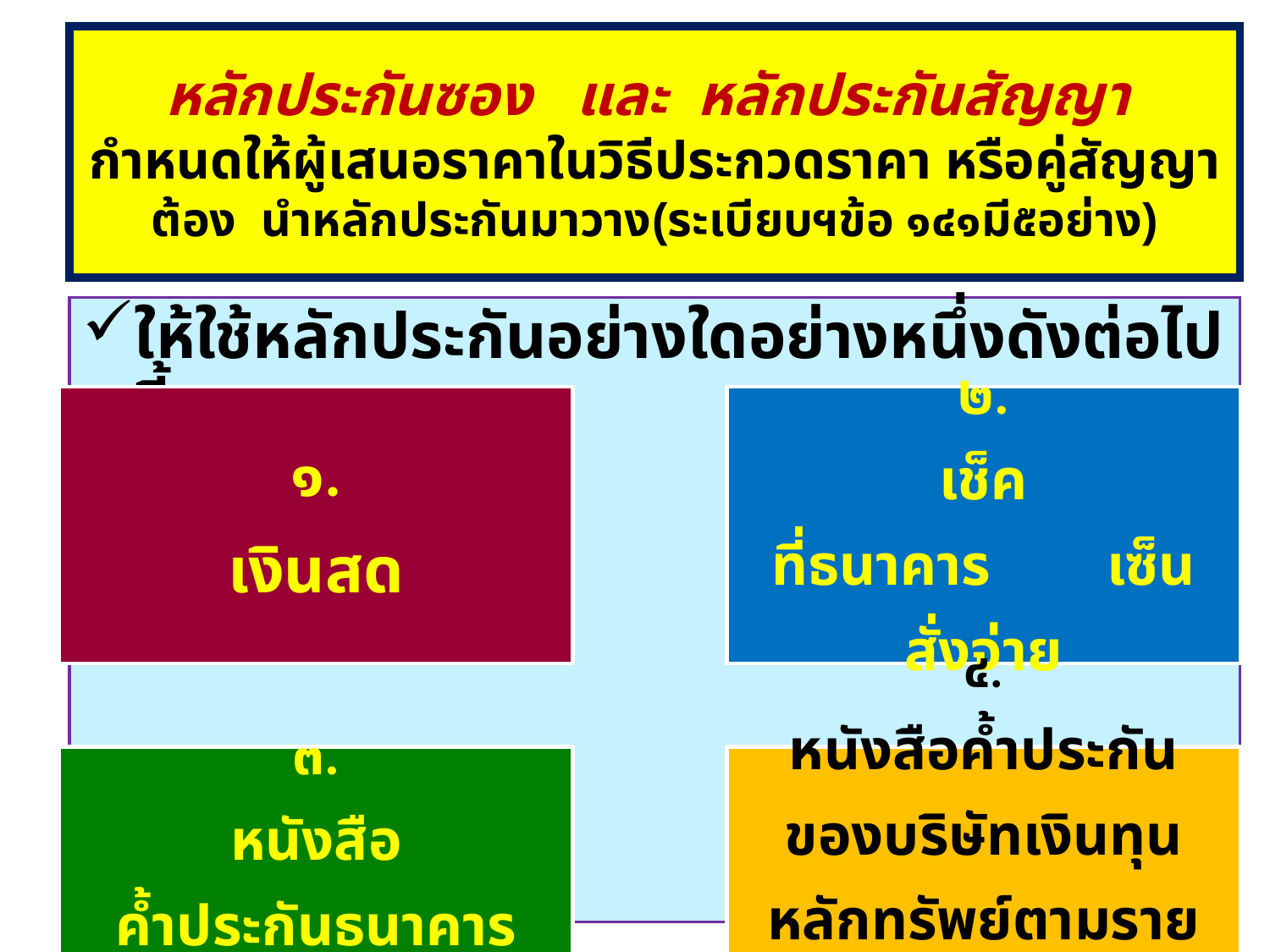

# หลักประกันซอง   และ  หลักประกันสัญญา กำหนดให้ผู้เสนอราคาในวิธีประกวดราคา หรือคู่สัญญาต้อง  นำหลักประกันมาวาง(ระเบียบฯข้อ ๑๔๑มี๕อย่าง)
ให้ใช้หลักประกันอย่างใดอย่างหนึ่งดังต่อไปนี้
๑.
เงินสด
๒.
เช็ค
๓.
หนังสือ
๔.
97